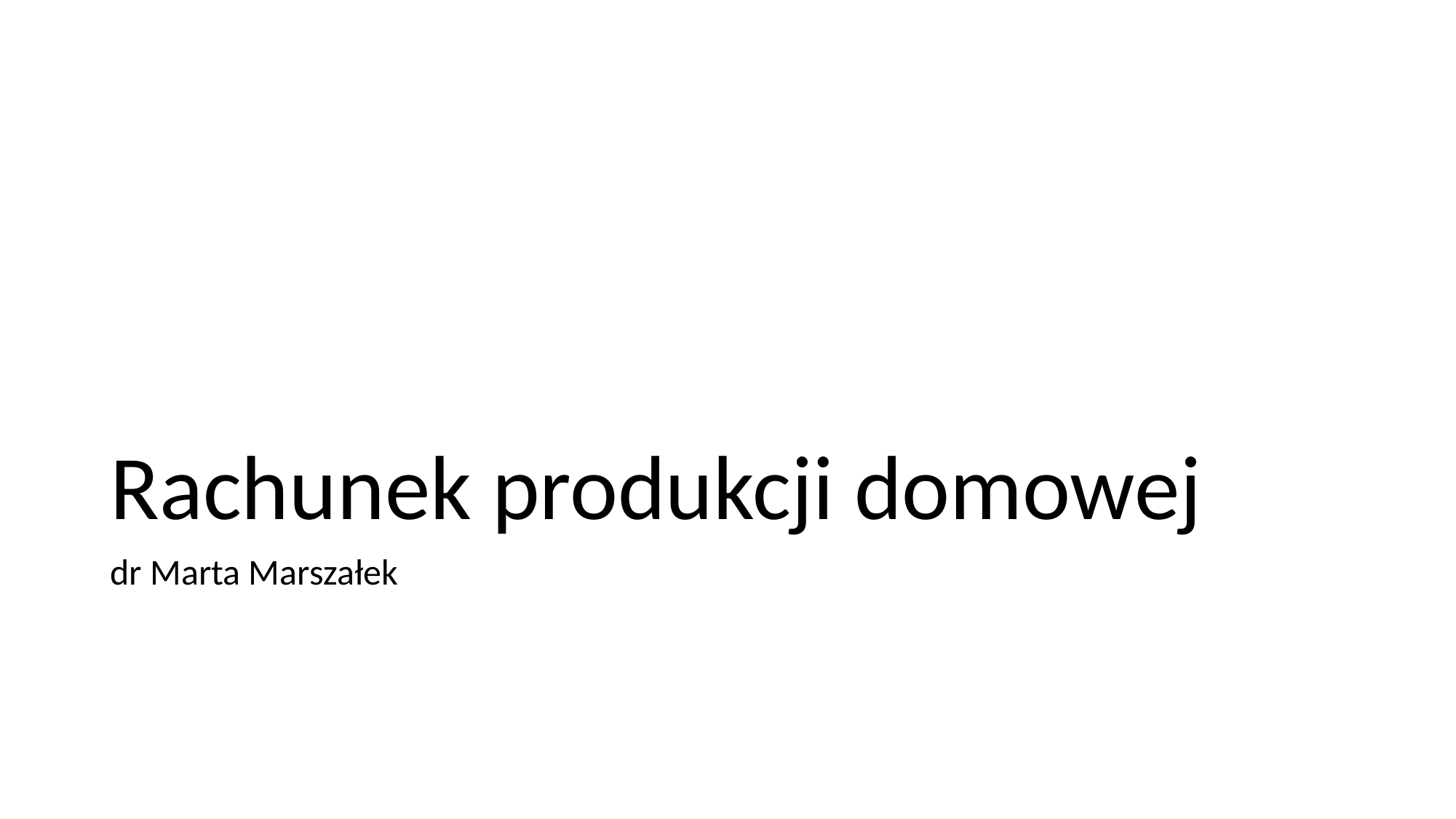

# Rachunek produkcji domowej
dr Marta Marszałek